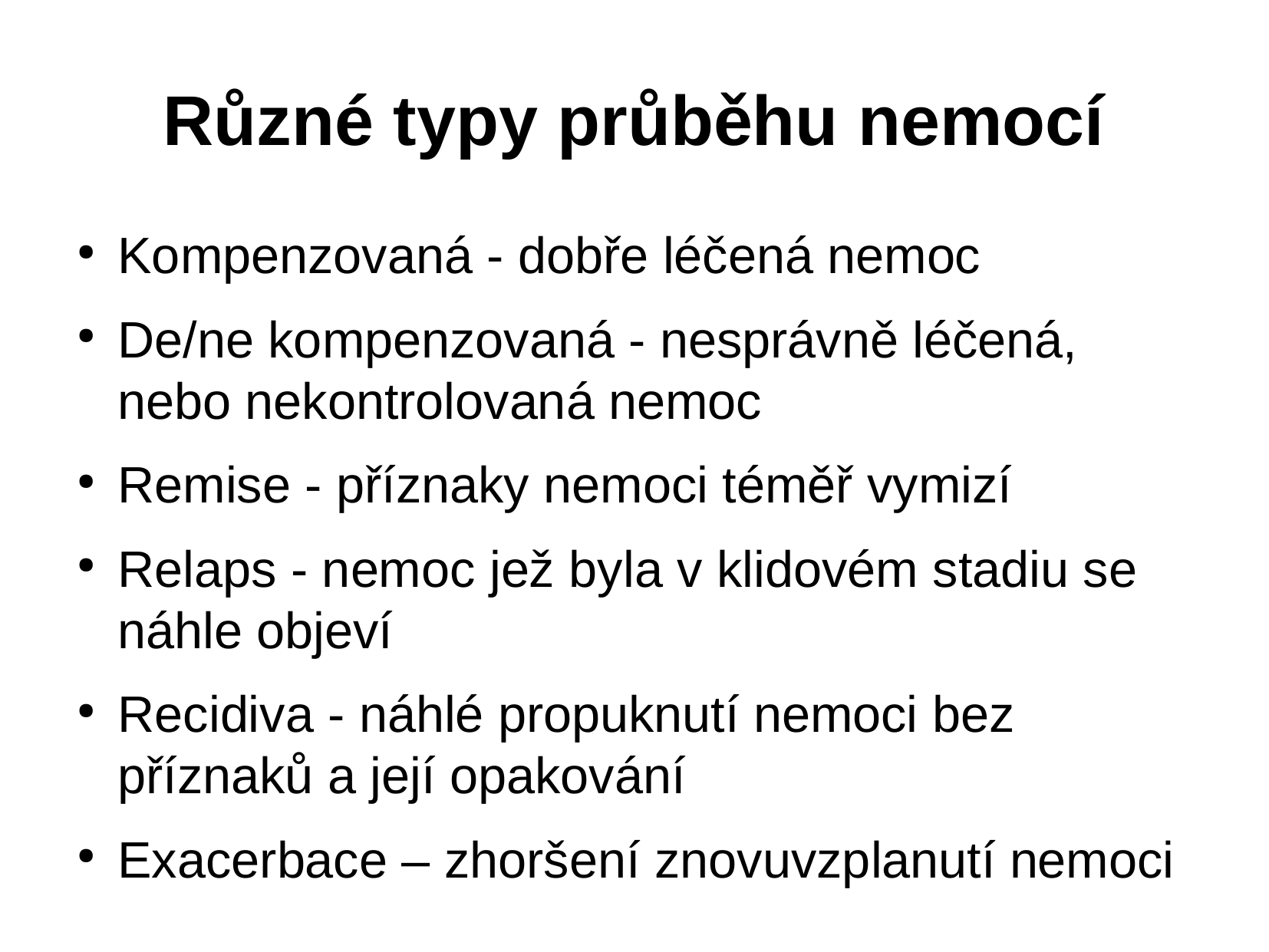

Různé typy průběhu nemocí
Kompenzovaná - dobře léčená nemoc
De/ne kompenzovaná - nesprávně léčená, nebo nekontrolovaná nemoc
Remise - příznaky nemoci téměř vymizí
Relaps - nemoc jež byla v klidovém stadiu se náhle objeví
Recidiva - náhlé propuknutí nemoci bez příznaků a její opakování
Exacerbace – zhoršení znovuvzplanutí nemoci